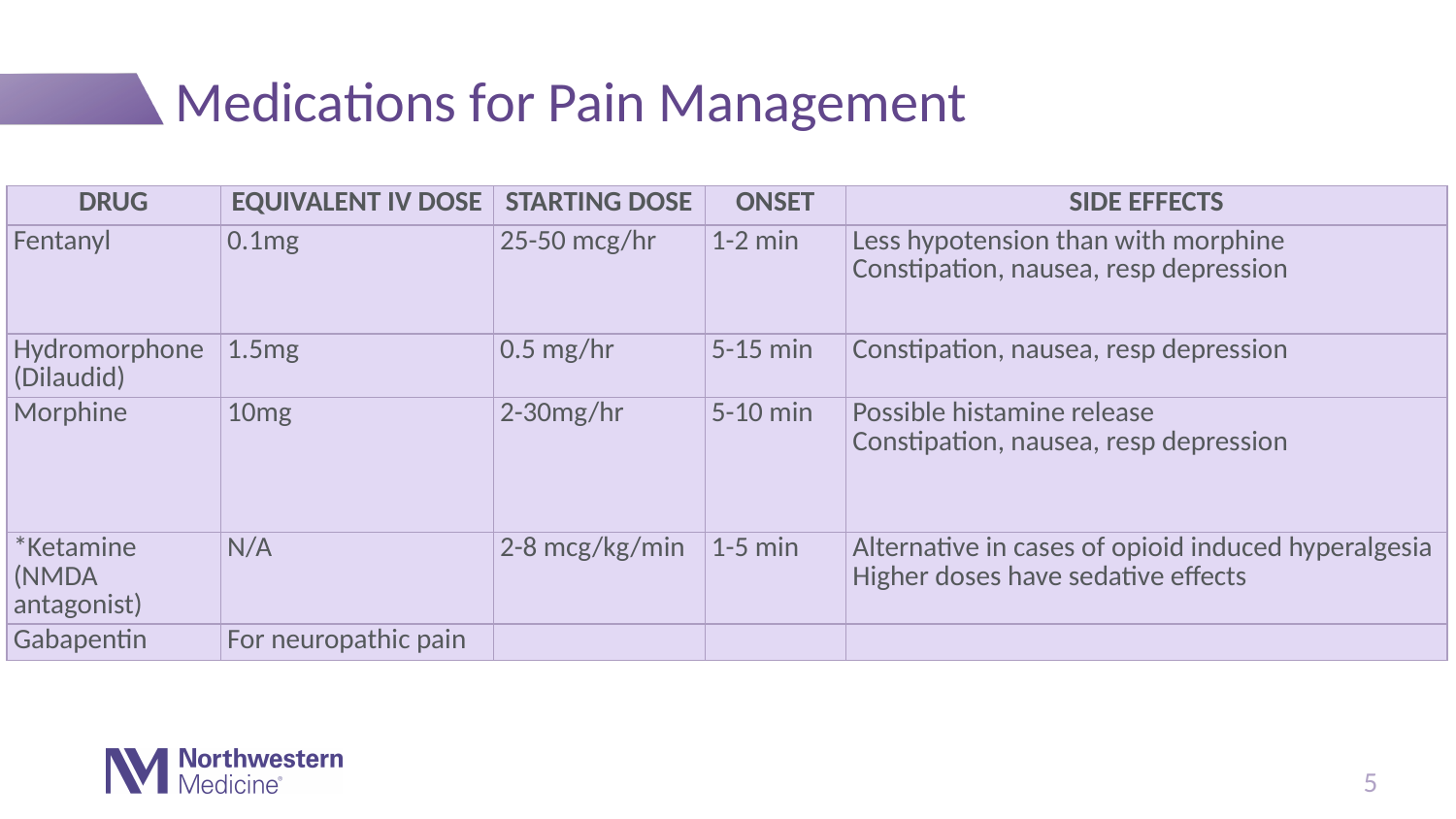

# Medications for Pain Management

| DRUG | EQUIVALENT IV DOSE | STARTING DOSE | ONSET | SIDE EFFECTS |
| --- | --- | --- | --- | --- |
| Fentanyl | 0.1mg | 25-50 mcg/hr | 1-2 min | Less hypotension than with morphine Constipation, nausea, resp depression |
| Hydromorphone (Dilaudid) | 1.5mg | 0.5 mg/hr | 5-15 min | Constipation, nausea, resp depression |
| Morphine | 10mg | 2-30mg/hr | 5-10 min | Possible histamine release Constipation, nausea, resp depression |
| \*Ketamine (NMDA antagonist) | N/A | 2-8 mcg/kg/min | 1-5 min | Alternative in cases of opioid induced hyperalgesia Higher doses have sedative effects |
| Gabapentin | For neuropathic pain |  |  |  |

5